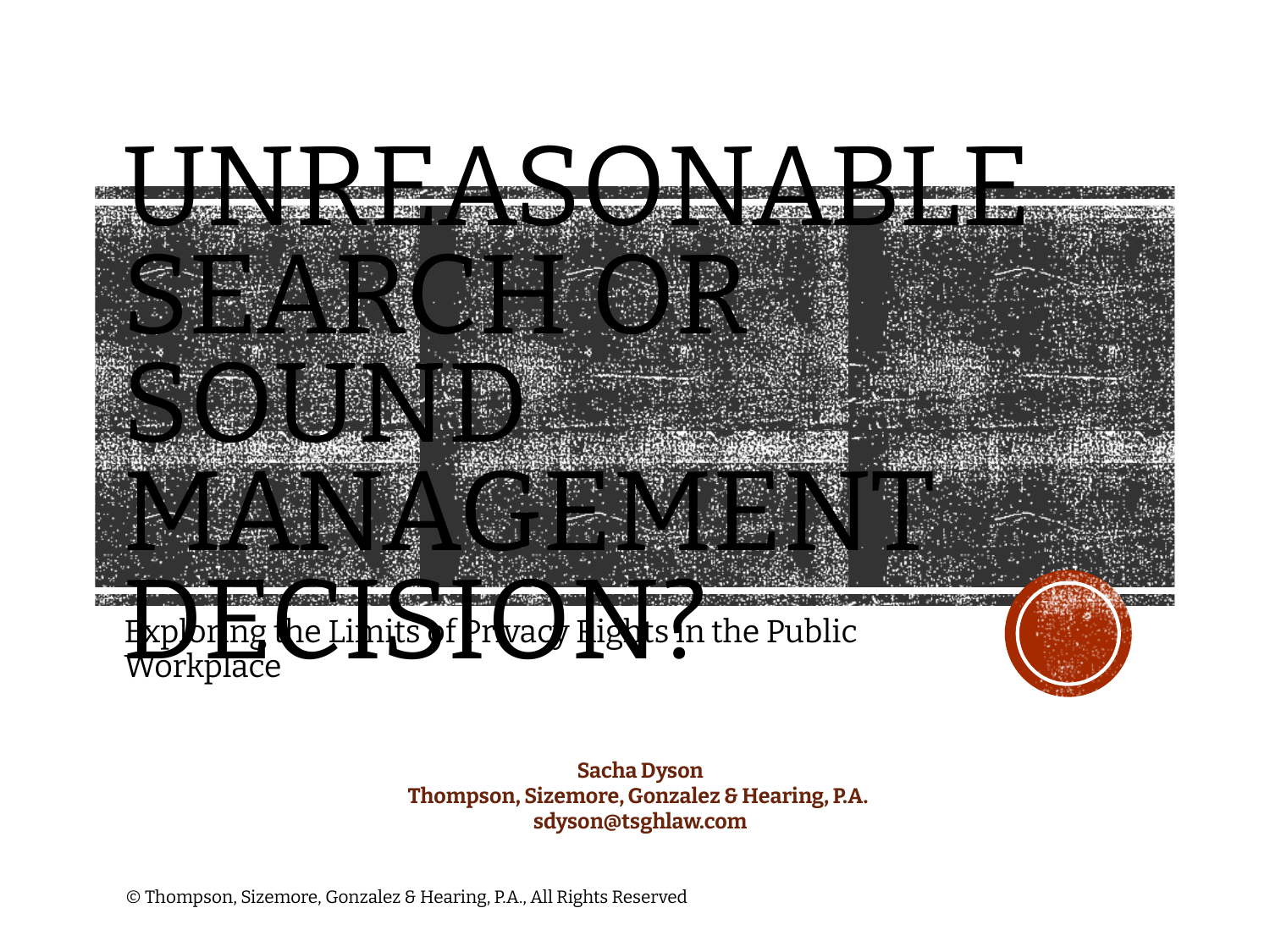

# Unreasonable Search or Sound Management Decision?
Exploring the Limits of Privacy Rights in the Public Workplace

Sacha Dyson
Thompson, Sizemore, Gonzalez & Hearing, P.A.
sdyson@tsghlaw.com
© Thompson, Sizemore, Gonzalez & Hearing, P.A., All Rights Reserved